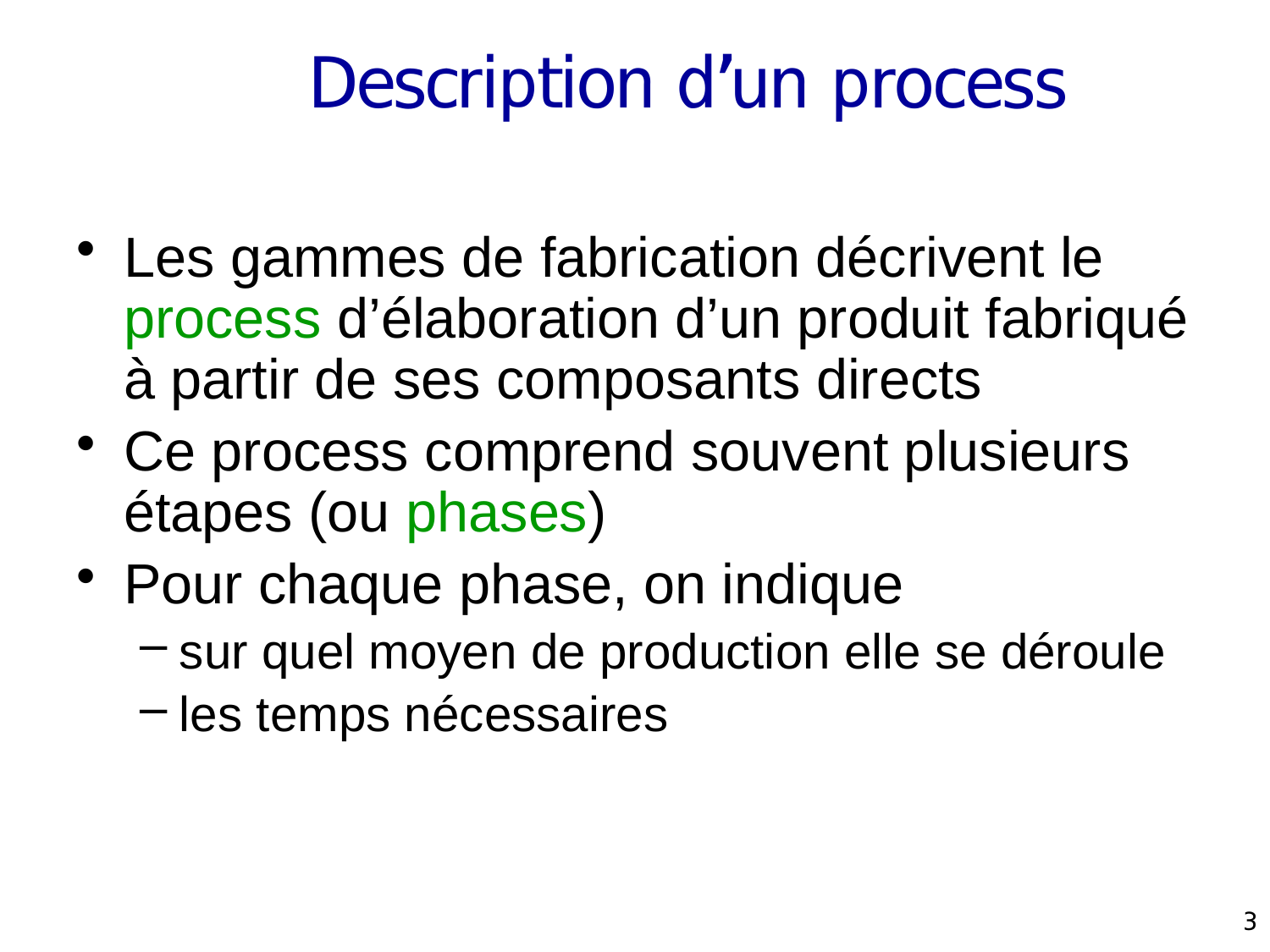

# Description d’un process
Les gammes de fabrication décrivent le process d’élaboration d’un produit fabriqué à partir de ses composants directs
Ce process comprend souvent plusieurs étapes (ou phases)
Pour chaque phase, on indique
sur quel moyen de production elle se déroule
les temps nécessaires
3